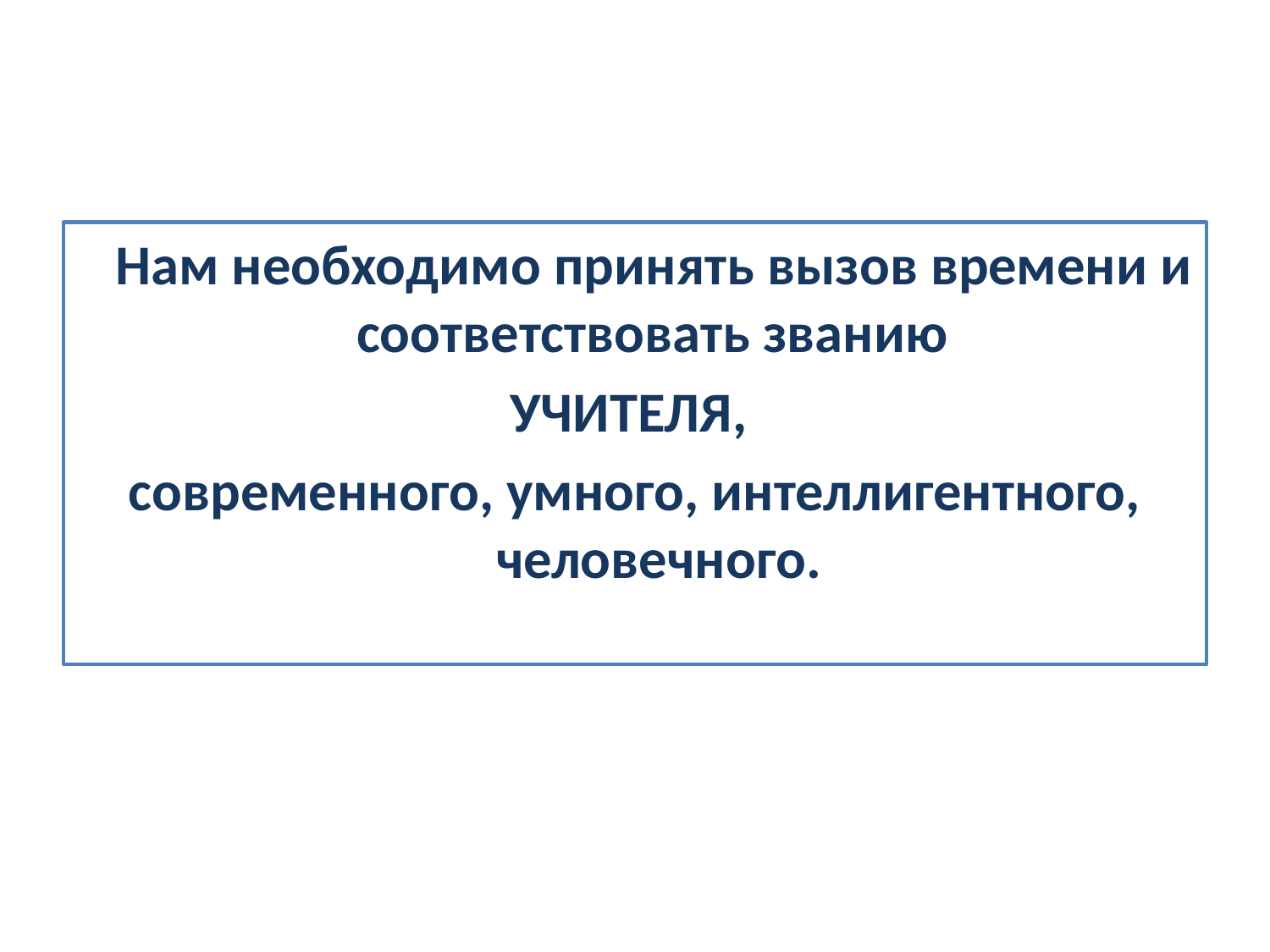

Нам необходимо принять вызов времени и соответствовать званию
УЧИТЕЛЯ,
современного, умного, интеллигентного, человечного.